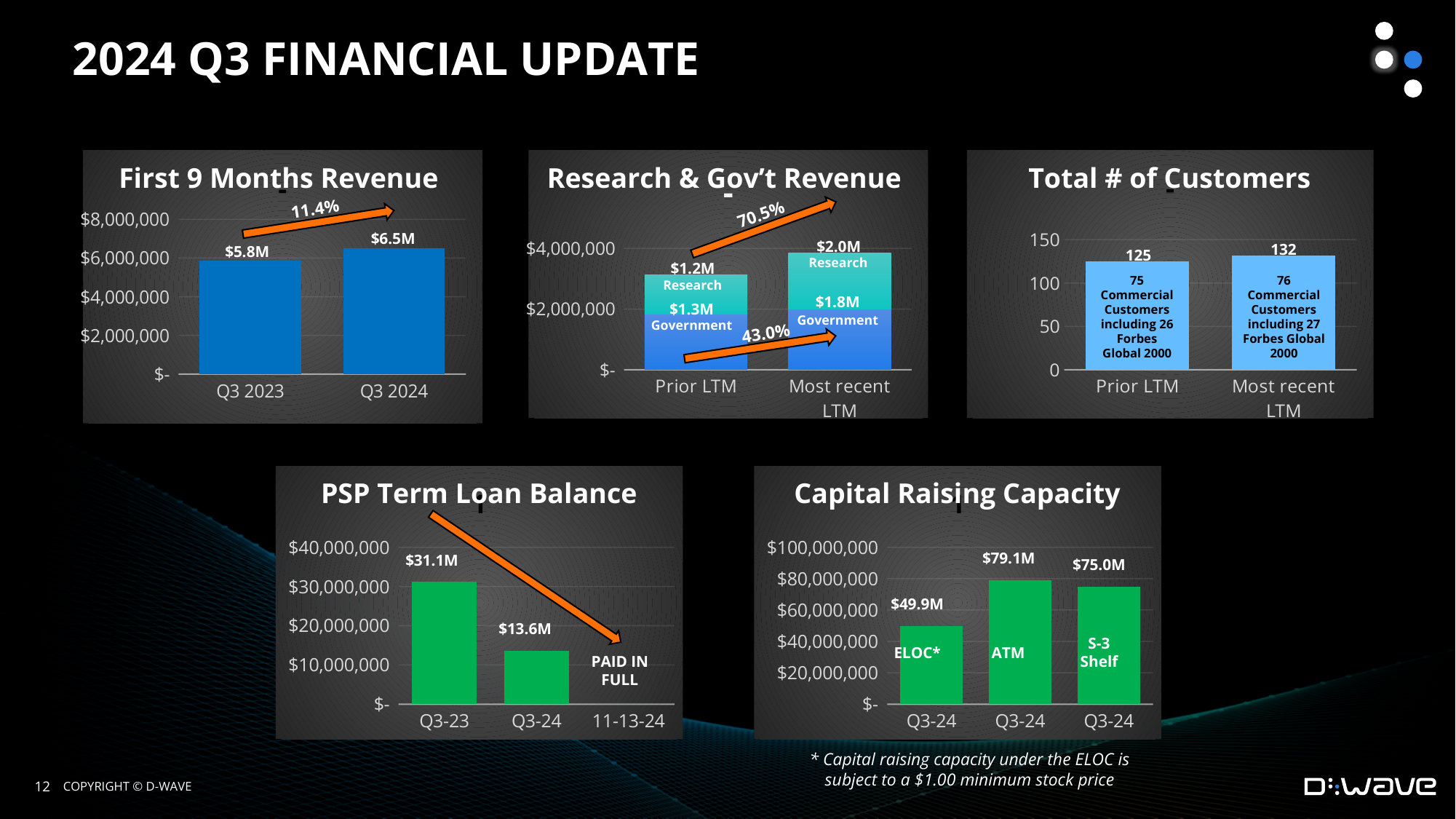

# 2024 Q3 FINANCIAL UPDATE

### Chart: -

| Category | Quarterly Revenue |
|---|---|
| Q3 2023 | 5851742.0 |
| Q3 2024 | 6517920.0 |

### Chart: -

| Category | Column1 | Quarterly Revenue |
|---|---|---|
| Prior LTM | 1839000.0 | 1286000.0 |
| Most recent LTM | 2006000.0 | 1839000.0 |

### Chart: -

| Category | Number of Customers |
|---|---|
| Prior LTM | 125.0 |
| Most recent LTM | 132.0 |
First 9 Months Revenue
Research & Gov’t Revenue
Total # of Customers
11.4%
70.5%

$6.5M
$2.0M
132
$5.8M
Research
125
$1.2M
Research
75 Commercial Customers including 26 Forbes Global 2000
76 Commercial Customers including 27 Forbes Global 2000
Government
$1.8M
Government
$1.3M
43.0%

### Chart: 1

| Category | PSP Loan Balance |
|---|---|
| Q3-23 | 31160278.0 |
| Q3-24 | 13597454.0 |
| 11-13-24 | 0.0 |

### Chart: 1

| Category | Remaining Capacity |
|---|---|
| Q3-24 | 49900000.0 |
| Q3-24 | 79100000.0 |
| Q3-24 | 75000000.0 |
PSP Term Loan Balance
Capital Raising Capacity
$79.1M
$31.1M
$75.0M

$49.9M
$13.6M
S-3
Shelf
ELOC*
ATM
PAID IN FULL
* Capital raising capacity under the ELOC is subject to a $1.00 minimum stock price